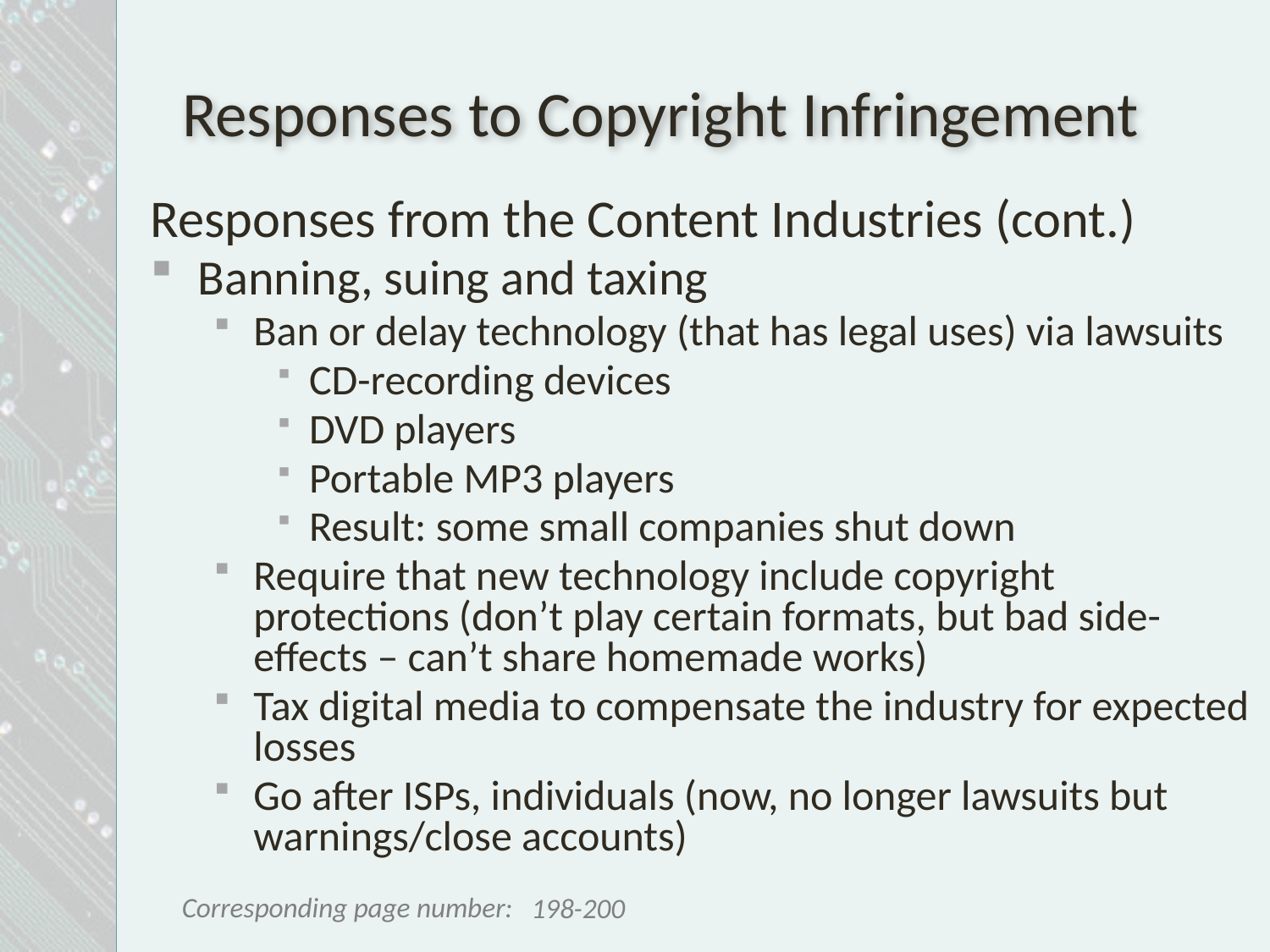

# Responses to Copyright Infringement
Responses from the Content Industries (cont.)
Banning, suing and taxing
Ban or delay technology (that has legal uses) via lawsuits
CD-recording devices
DVD players
Portable MP3 players
Result: some small companies shut down
Require that new technology include copyright protections (don’t play certain formats, but bad side-effects – can’t share homemade works)
Tax digital media to compensate the industry for expected losses
Go after ISPs, individuals (now, no longer lawsuits but warnings/close accounts)
198-200